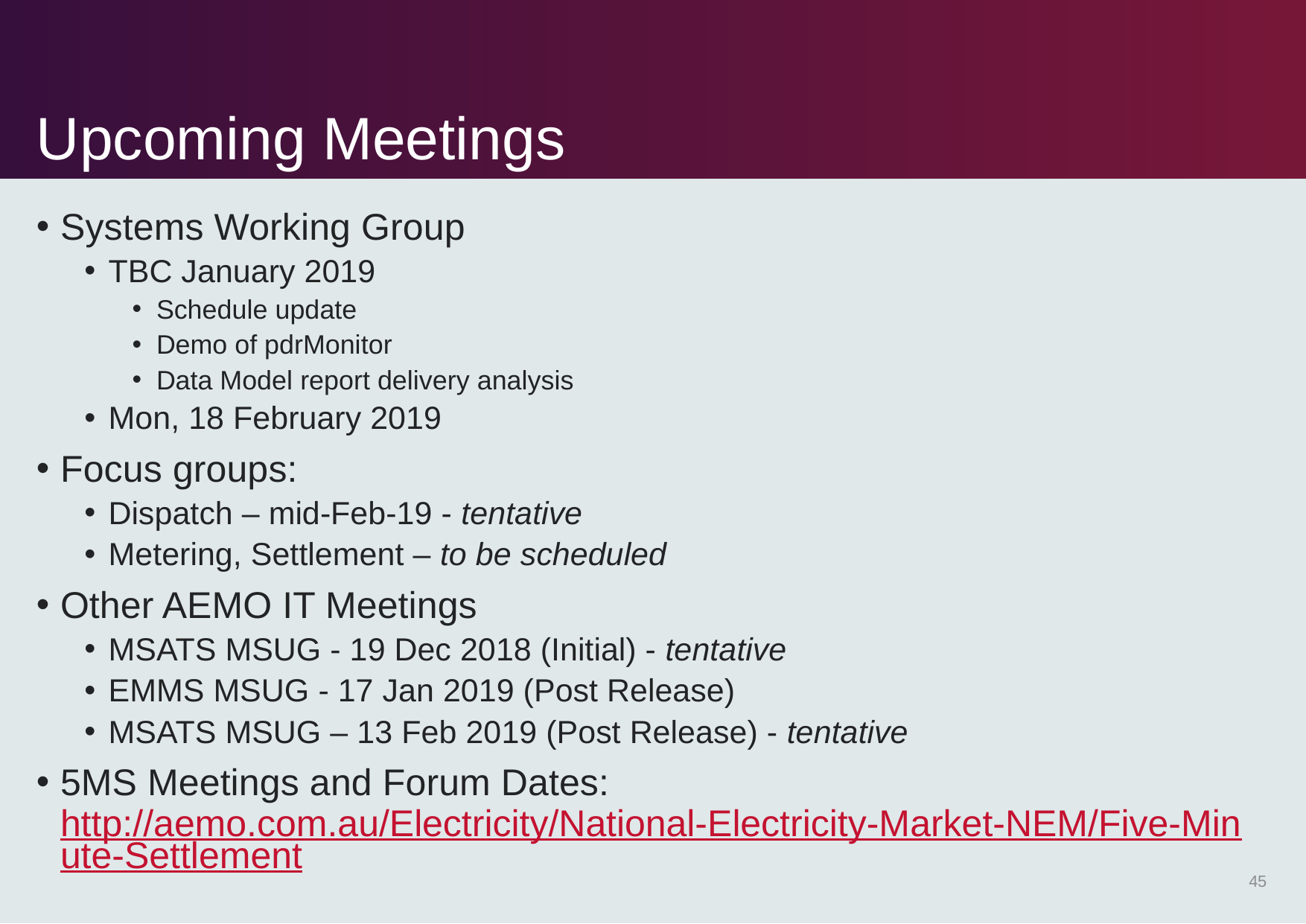

# Upcoming Meetings
Systems Working Group
TBC January 2019
Schedule update
Demo of pdrMonitor
Data Model report delivery analysis
Mon, 18 February 2019
Focus groups:
Dispatch – mid-Feb-19 - tentative
Metering, Settlement – to be scheduled
Other AEMO IT Meetings
MSATS MSUG - 19 Dec 2018 (Initial) - tentative
EMMS MSUG - 17 Jan 2019 (Post Release)
MSATS MSUG – 13 Feb 2019 (Post Release) - tentative
5MS Meetings and Forum Dates: http://aemo.com.au/Electricity/National-Electricity-Market-NEM/Five-Minute-Settlement
45